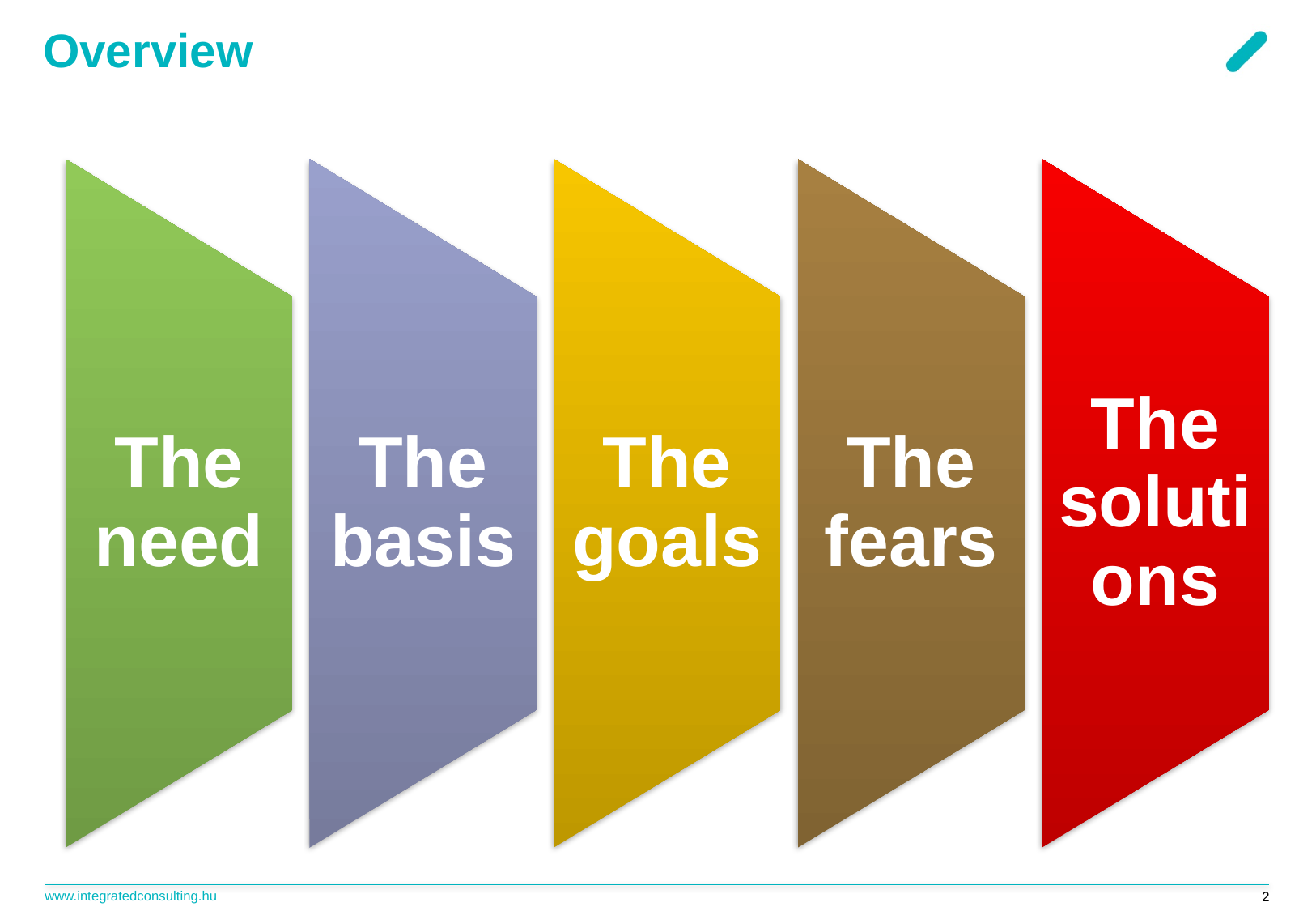

# Overview
The need
The basis
The goals
The fears
The solutions